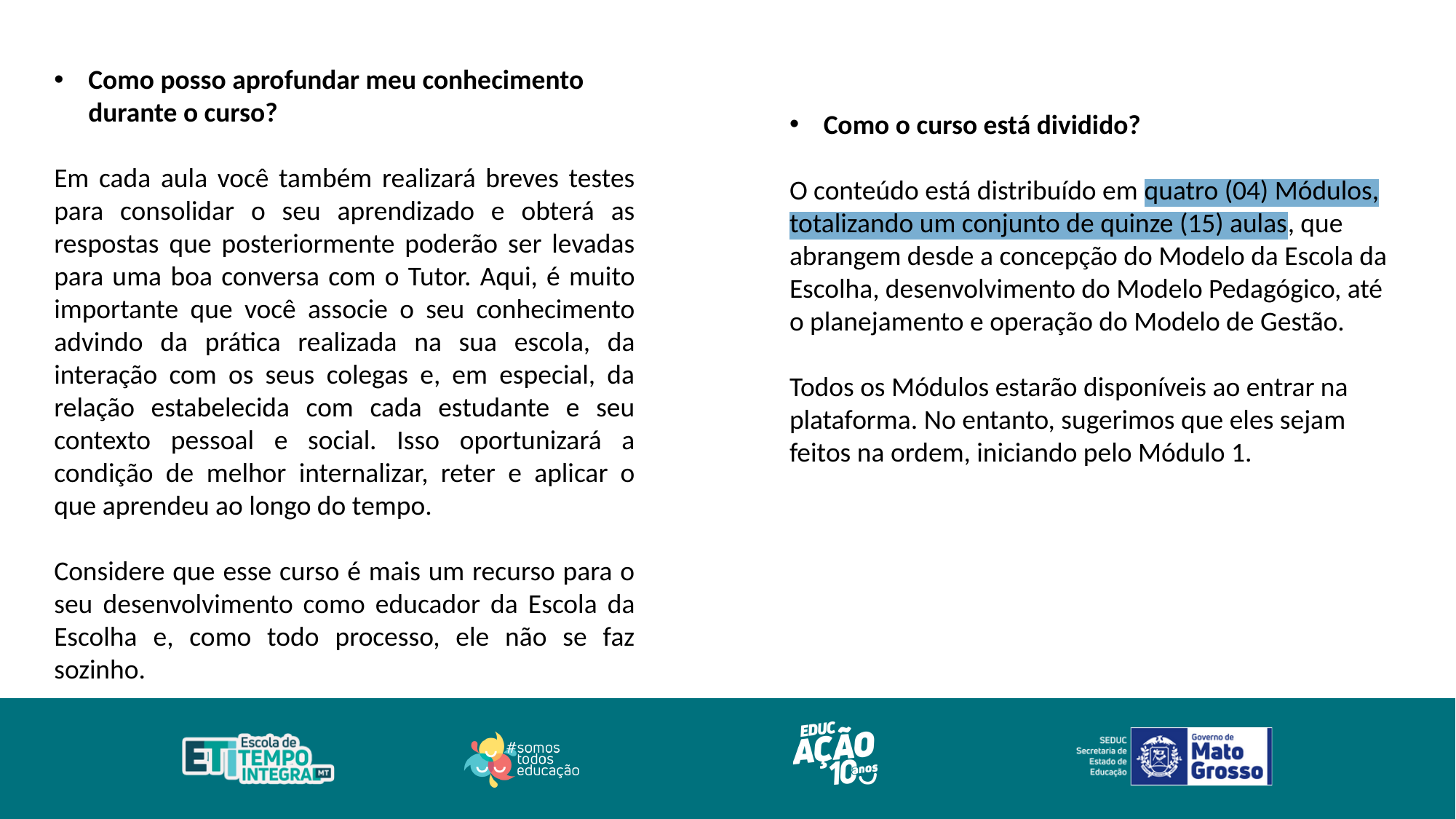

Como posso aprofundar meu conhecimento durante o curso?

Em cada aula você também realizará breves testes para consolidar o seu aprendizado e obterá as respostas que posteriormente poderão ser levadas para uma boa conversa com o Tutor. Aqui, é muito importante que você associe o seu conhecimento advindo da prática realizada na sua escola, da interação com os seus colegas e, em especial, da relação estabelecida com cada estudante e seu contexto pessoal e social. Isso oportunizará a condição de melhor internalizar, reter e aplicar o que aprendeu ao longo do tempo.

Considere que esse curso é mais um recurso para o seu desenvolvimento como educador da Escola da Escolha e, como todo processo, ele não se faz sozinho.
Como o curso está dividido?

O conteúdo está distribuído em quatro (04) Módulos, totalizando um conjunto de quinze (15) aulas, que abrangem desde a concepção do Modelo da Escola da Escolha, desenvolvimento do Modelo Pedagógico, até o planejamento e operação do Modelo de Gestão.

Todos os Módulos estarão disponíveis ao entrar na plataforma. No entanto, sugerimos que eles sejam feitos na ordem, iniciando pelo Módulo 1.